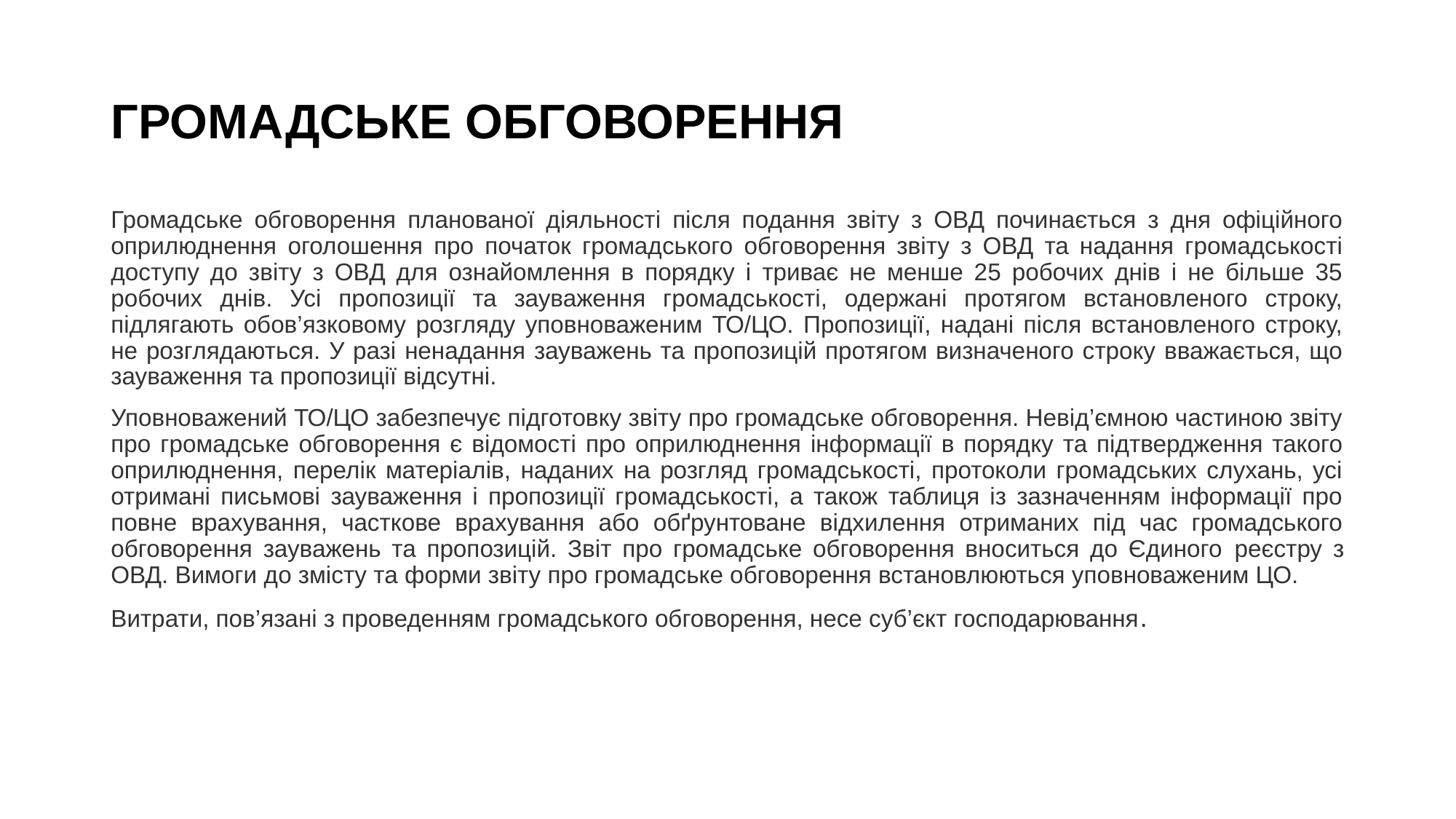

# Громадське обговорення
Громадське обговорення планованої діяльності після подання звіту з ОВД починається з дня офіційного оприлюднення оголошення про початок громадського обговорення звіту з ОВД та надання громадськості доступу до звіту з ОВД для ознайомлення в порядку і триває не менше 25 робочих днів і не більше 35 робочих днів. Усі пропозиції та зауваження громадськості, одержані протягом встановленого строку, підлягають обов’язковому розгляду уповноваженим ТО/ЦО. Пропозиції, надані після встановленого строку, не розглядаються. У разі ненадання зауважень та пропозицій протягом визначеного строку вважається, що зауваження та пропозиції відсутні.
Уповноважений ТО/ЦО забезпечує підготовку звіту про громадське обговорення. Невід’ємною частиною звіту про громадське обговорення є відомості про оприлюднення інформації в порядку та підтвердження такого оприлюднення, перелік матеріалів, наданих на розгляд громадськості, протоколи громадських слухань, усі отримані письмові зауваження і пропозиції громадськості, а також таблиця із зазначенням інформації про повне врахування, часткове врахування або обґрунтоване відхилення отриманих під час громадського обговорення зауважень та пропозицій. Звіт про громадське обговорення вноситься до Єдиного реєстру з ОВД. Вимоги до змісту та форми звіту про громадське обговорення встановлюються уповноваженим ЦО.
Витрати, пов’язані з проведенням громадського обговорення, несе суб’єкт господарювання.